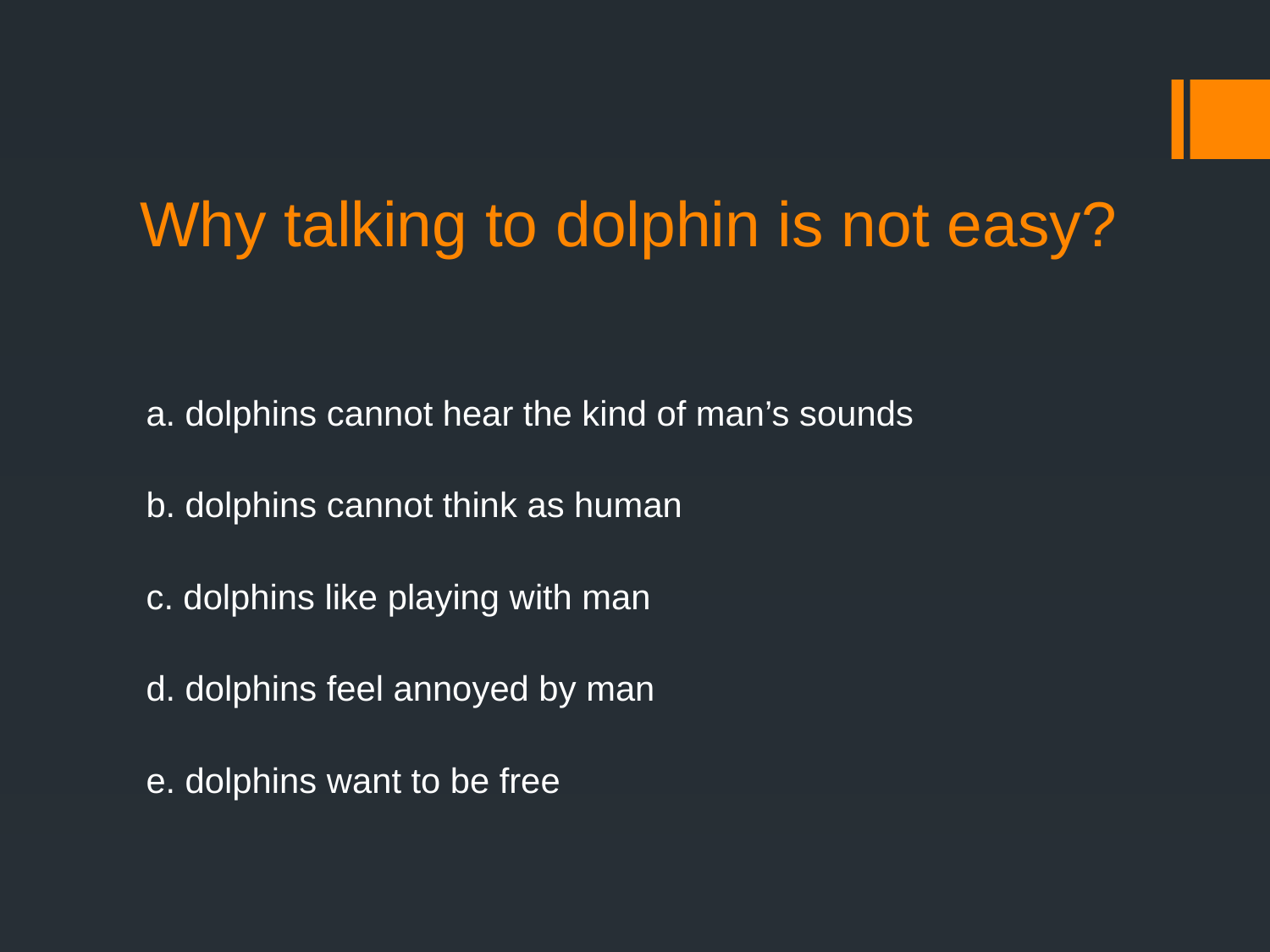

# Why talking to dolphin is not easy?
a. dolphins cannot hear the kind of man’s sounds
b. dolphins cannot think as human
c. dolphins like playing with man
d. dolphins feel annoyed by man
e. dolphins want to be free